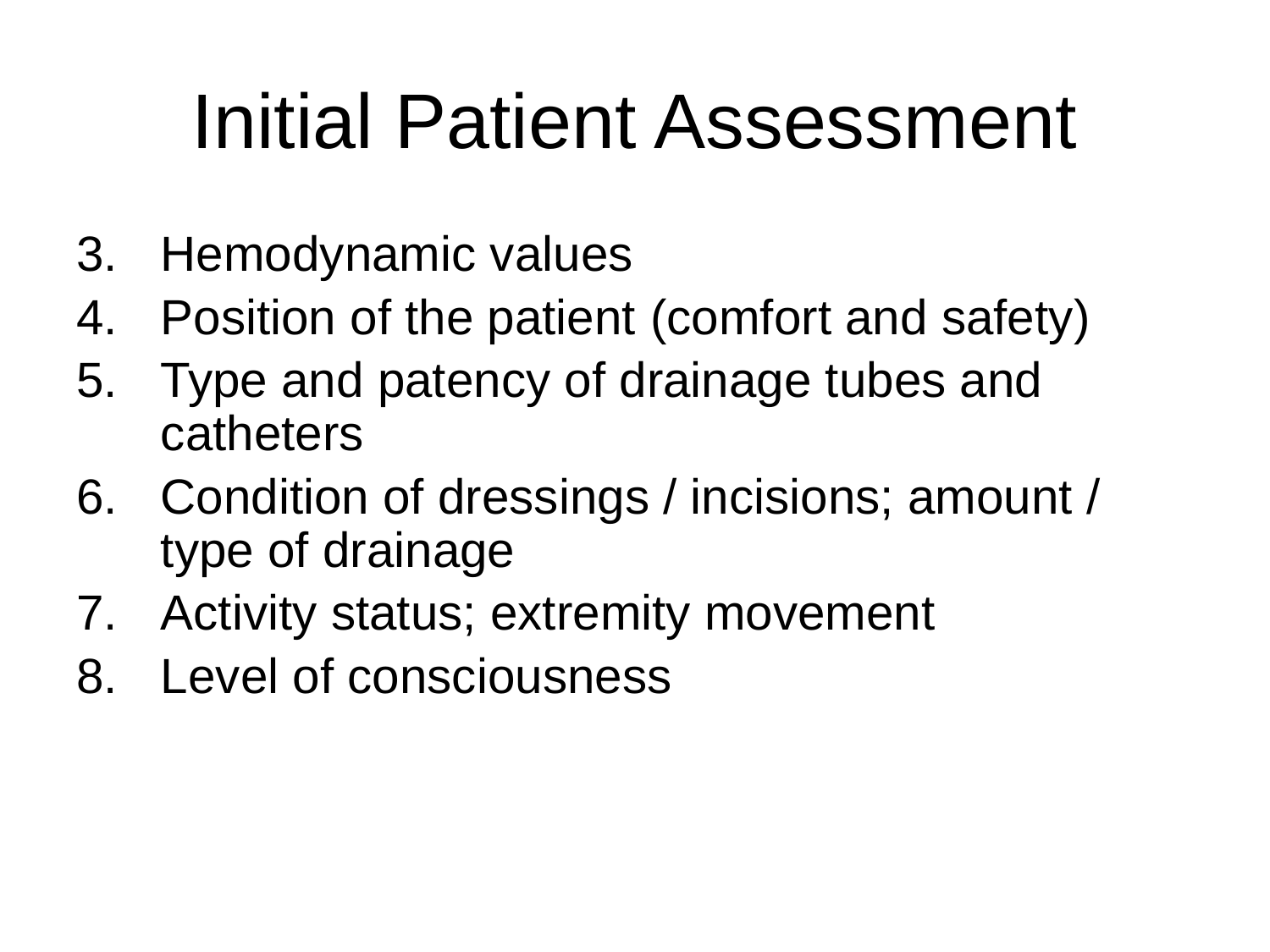

# Initial Patient Assessment
Hemodynamic values
Position of the patient (comfort and safety)
Type and patency of drainage tubes and catheters
Condition of dressings / incisions; amount / type of drainage
Activity status; extremity movement
Level of consciousness